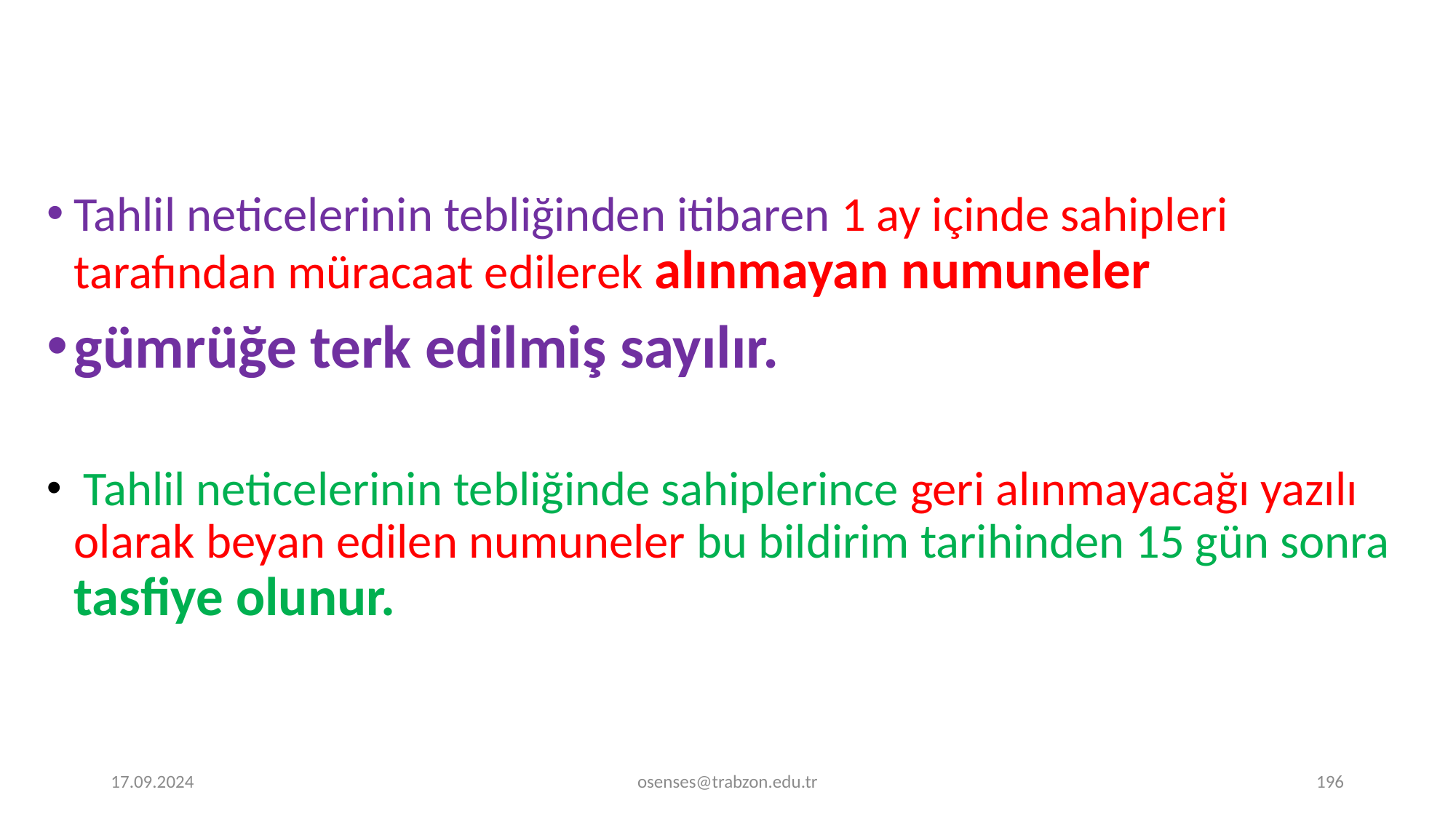

Tahlil neticelerinin tebliğinden itibaren 1 ay içinde sahipleri tarafından müracaat edilerek alınmayan numuneler
gümrüğe terk edilmiş sayılır.

 Tahlil neticelerinin tebliğinde sahiplerince geri alınmayacağı yazılı olarak beyan edilen numuneler bu bildirim tarihinden 15 gün sonra tasfiye olunur.

17.09.2024
osenses@trabzon.edu.tr
196